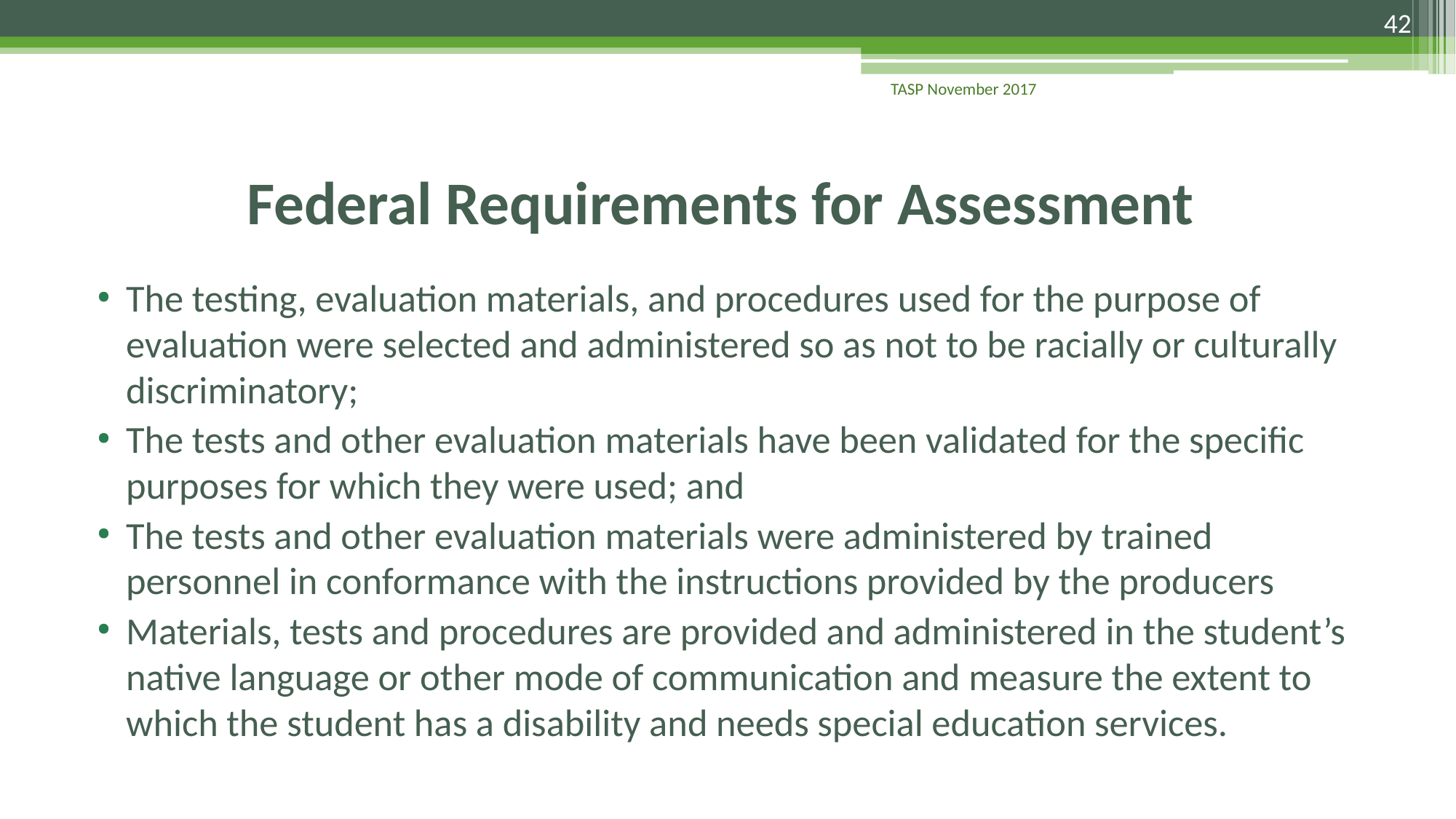

42
TASP November 2017
# Federal Requirements for Assessment
The testing, evaluation materials, and procedures used for the purpose of evaluation were selected and administered so as not to be racially or culturally discriminatory;
The tests and other evaluation materials have been validated for the specific purposes for which they were used; and
The tests and other evaluation materials were administered by trained personnel in conformance with the instructions provided by the producers
Materials, tests and procedures are provided and administered in the student’s native language or other mode of communication and measure the extent to which the student has a disability and needs special education services.